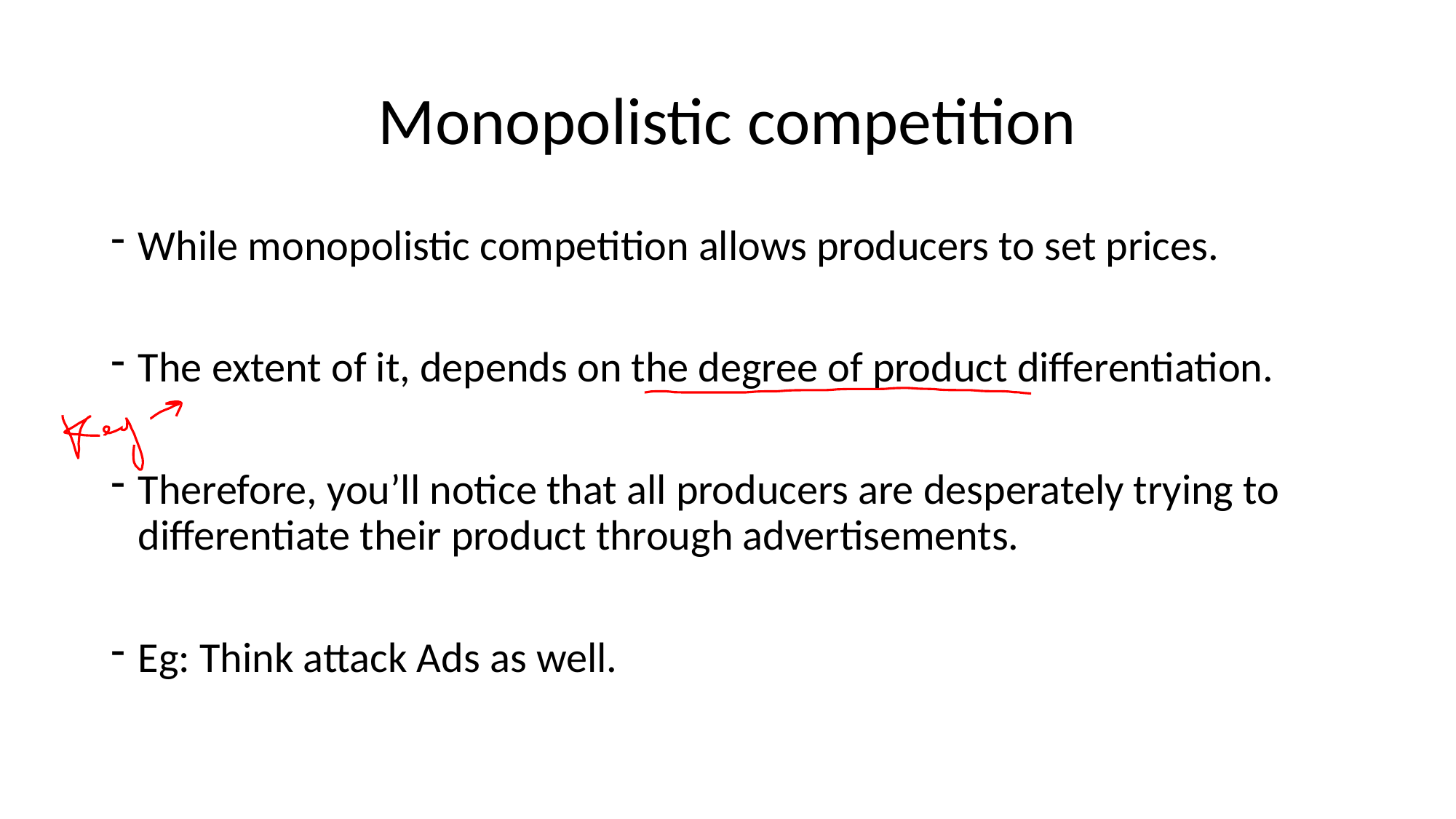

# Monopolistic competition
While monopolistic competition allows producers to set prices.

The extent of it, depends on the degree of product differentiation.

Therefore, you’ll notice that all producers are desperately trying to differentiate their product through advertisements.

Eg: Think attack Ads as well.